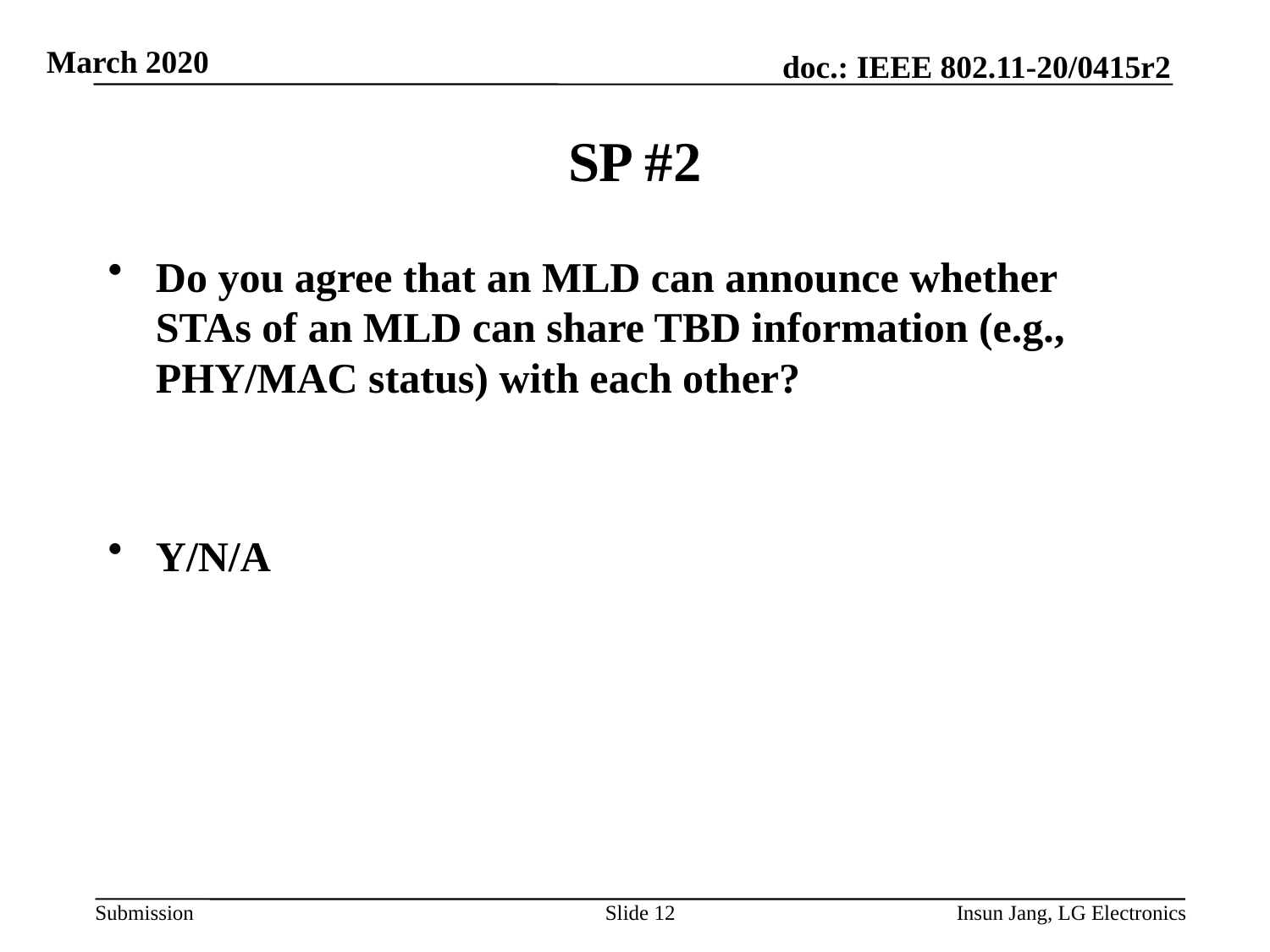

# SP #2
Do you agree that an MLD can announce whether STAs of an MLD can share TBD information (e.g., PHY/MAC status) with each other?

Y/N/A
Slide 12
Insun Jang, LG Electronics